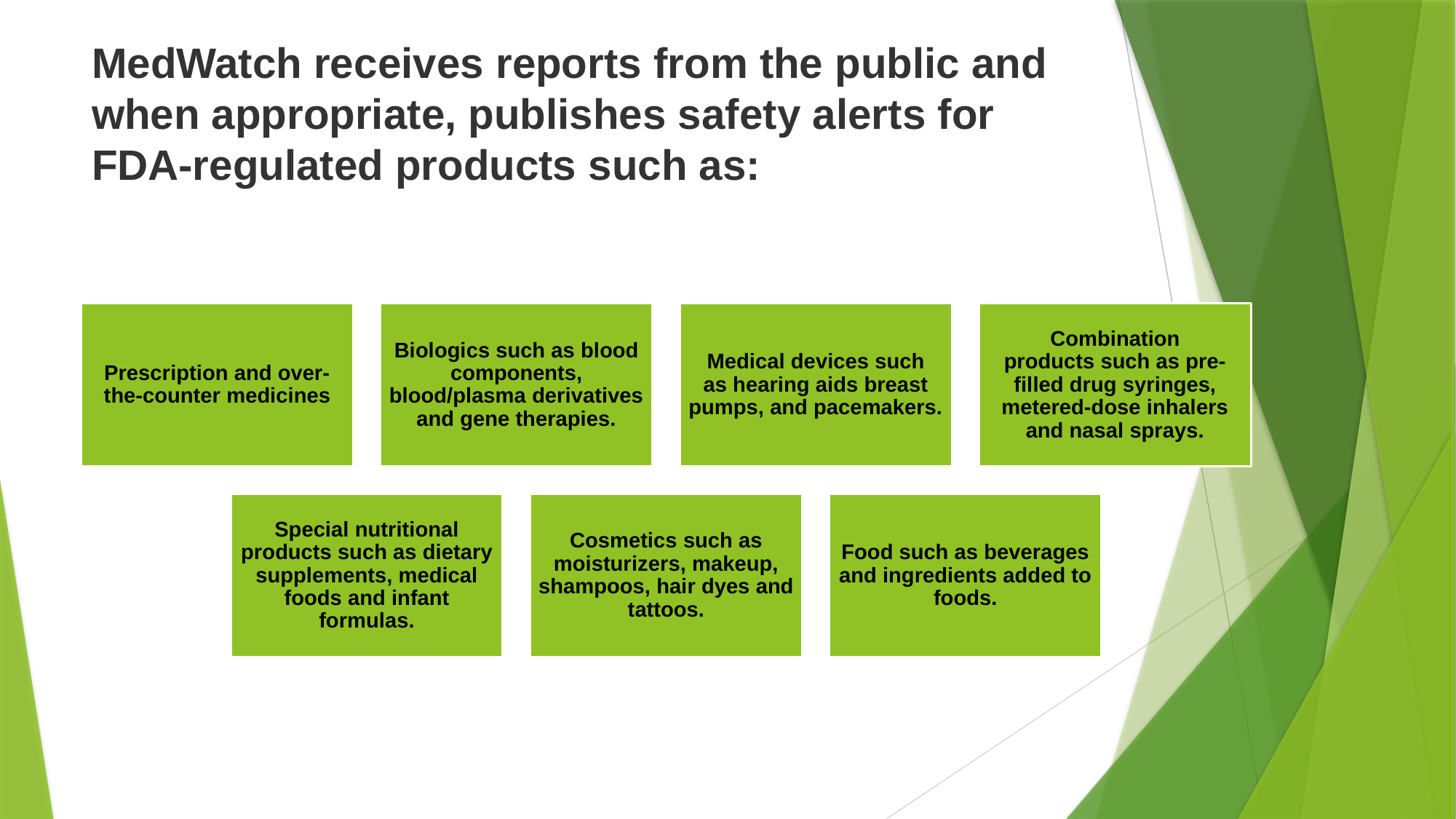

# MedWatch receives reports from the public and when appropriate, publishes safety alerts for FDA-regulated products such as:
Prescription and over-the-counter medicines
Biologics such as blood components, blood/plasma derivatives and gene therapies.
Medical devices such as hearing aids breast pumps, and pacemakers.
Combination products such as pre-filled drug syringes, metered-dose inhalers and nasal sprays.
Special nutritional products such as dietary supplements, medical foods and infant formulas.
Cosmetics such as moisturizers, makeup, shampoos, hair dyes and tattoos.
Food such as beverages and ingredients added to foods.